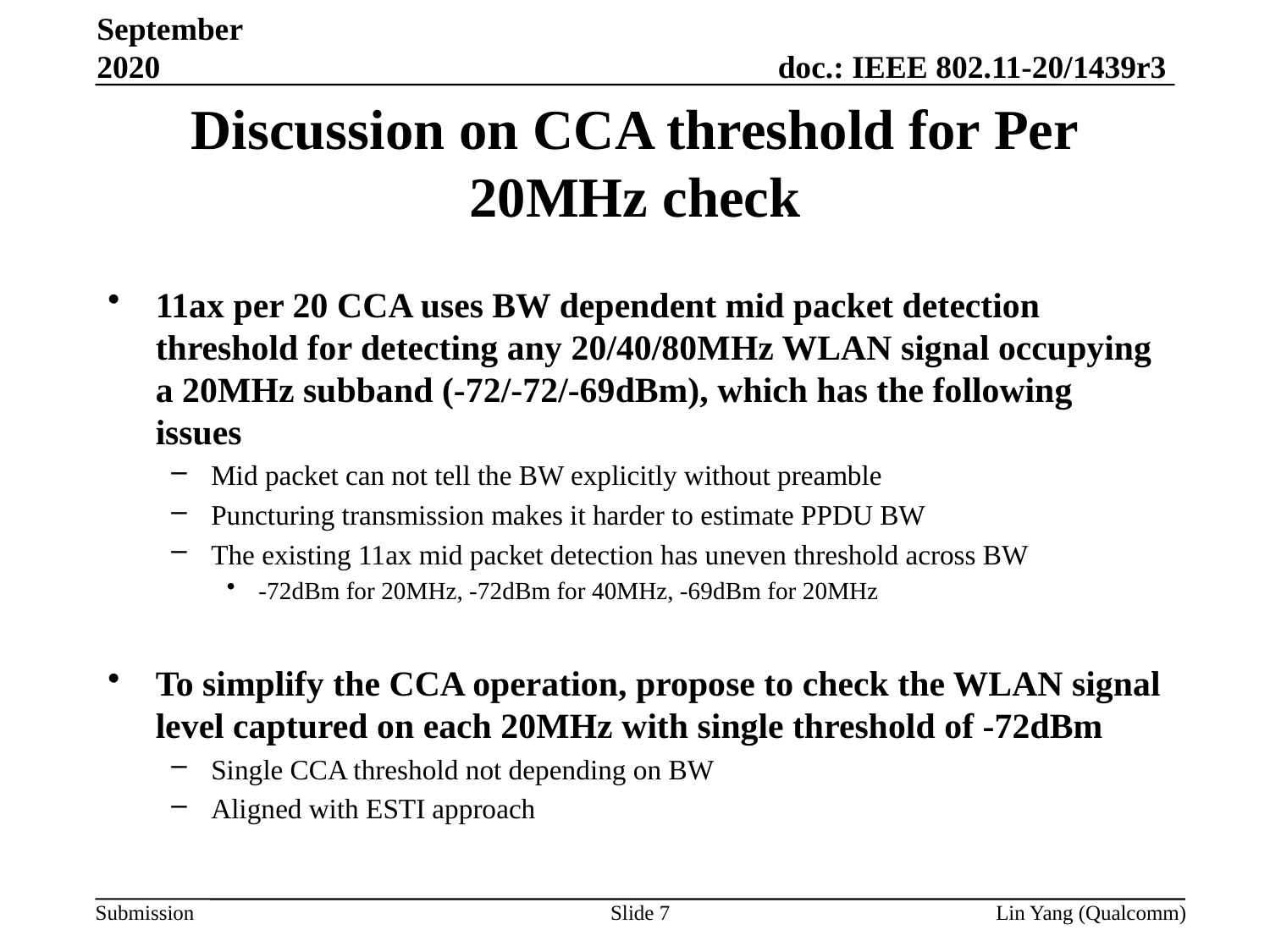

September 2020
# Discussion on CCA threshold for Per 20MHz check
11ax per 20 CCA uses BW dependent mid packet detection threshold for detecting any 20/40/80MHz WLAN signal occupying a 20MHz subband (-72/-72/-69dBm), which has the following issues
Mid packet can not tell the BW explicitly without preamble
Puncturing transmission makes it harder to estimate PPDU BW
The existing 11ax mid packet detection has uneven threshold across BW
-72dBm for 20MHz, -72dBm for 40MHz, -69dBm for 20MHz

To simplify the CCA operation, propose to check the WLAN signal level captured on each 20MHz with single threshold of -72dBm
Single CCA threshold not depending on BW
Aligned with ESTI approach

Slide 7
Lin Yang (Qualcomm)